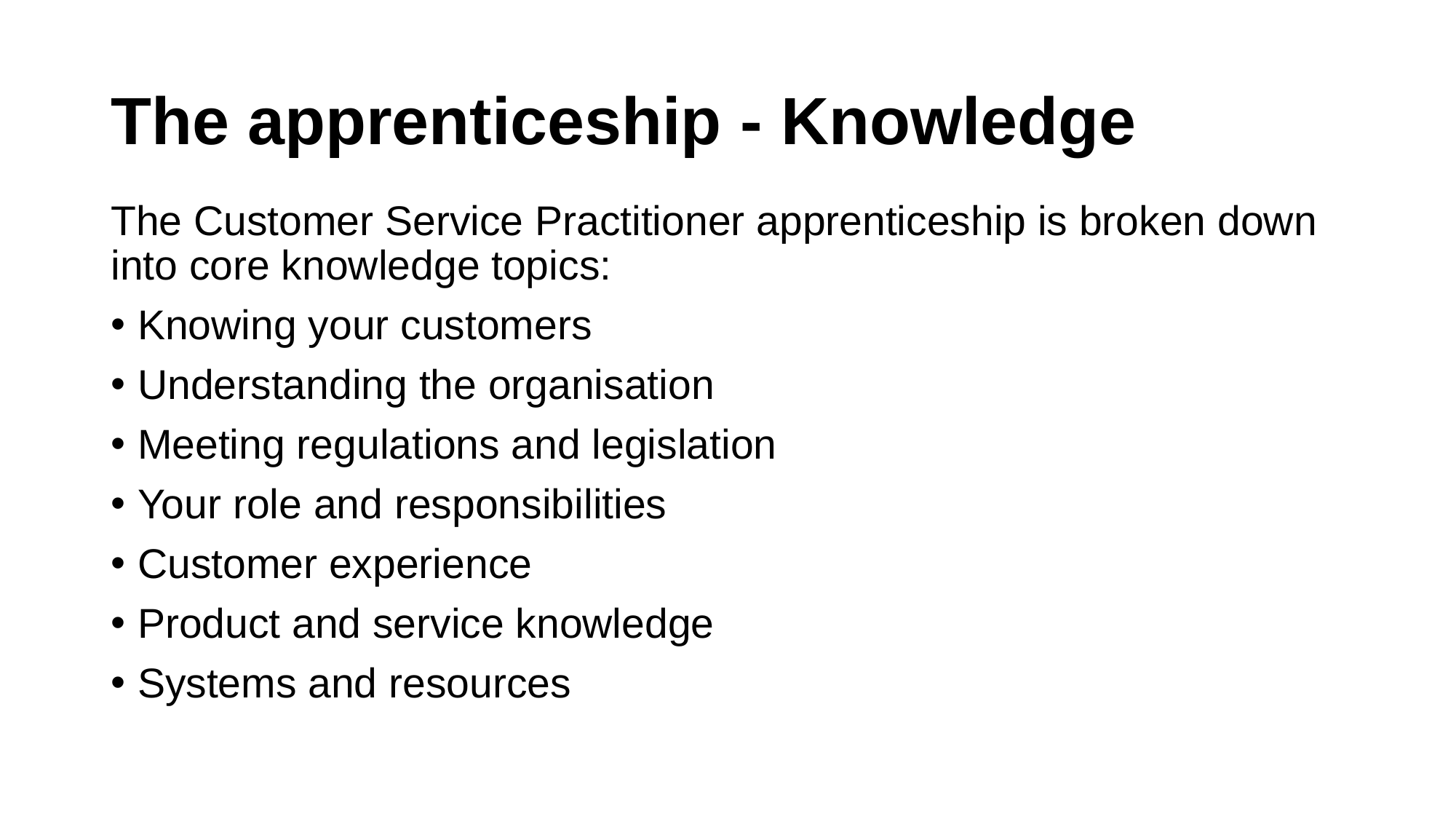

# The apprenticeship - Knowledge
The Customer Service Practitioner apprenticeship is broken down into core knowledge topics:
Knowing your customers
Understanding the organisation
Meeting regulations and legislation
Your role and responsibilities
Customer experience
Product and service knowledge
Systems and resources